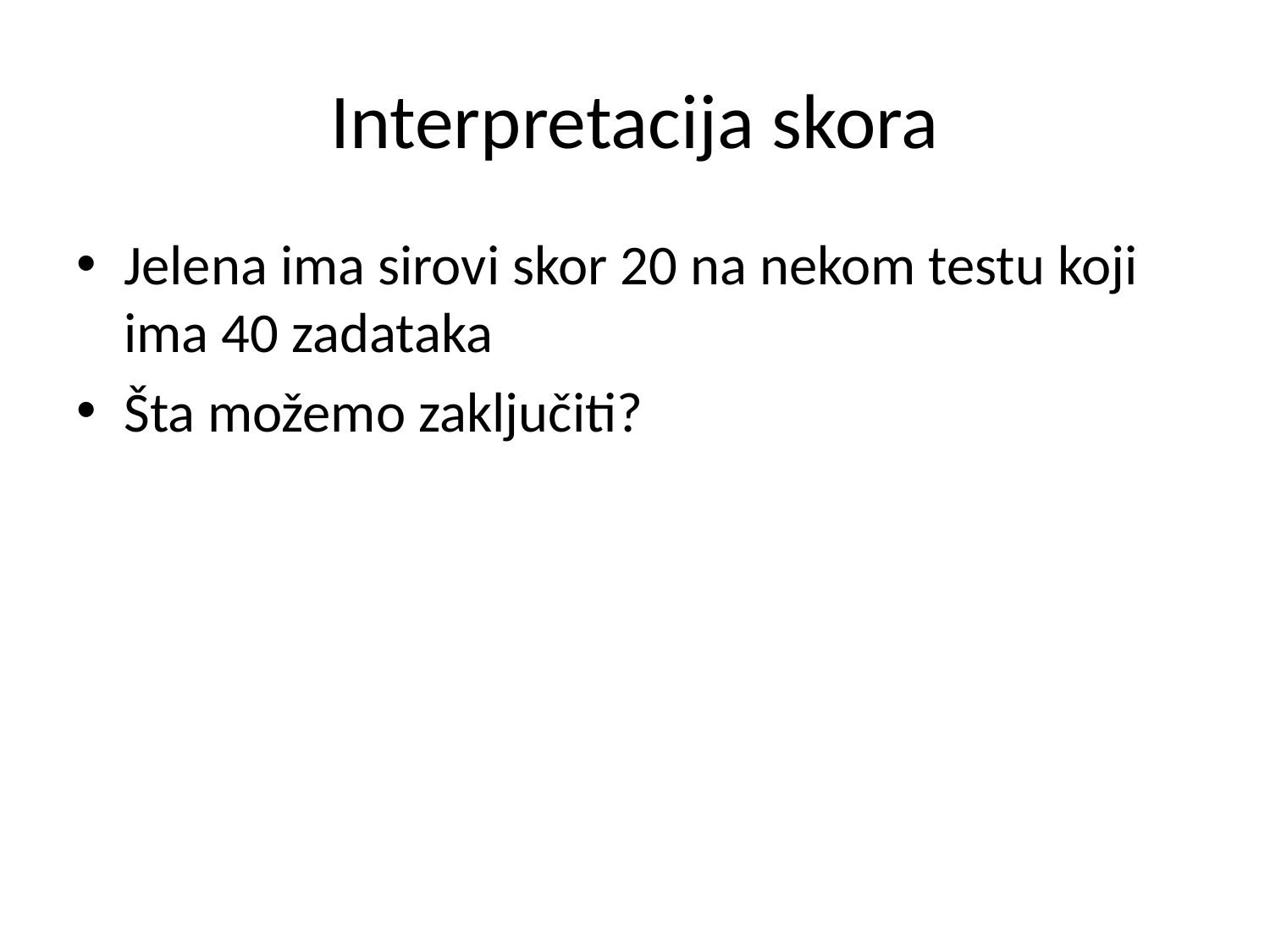

# Interpretacija skora
Jelena ima sirovi skor 20 na nekom testu koji ima 40 zadataka
Šta možemo zaključiti?